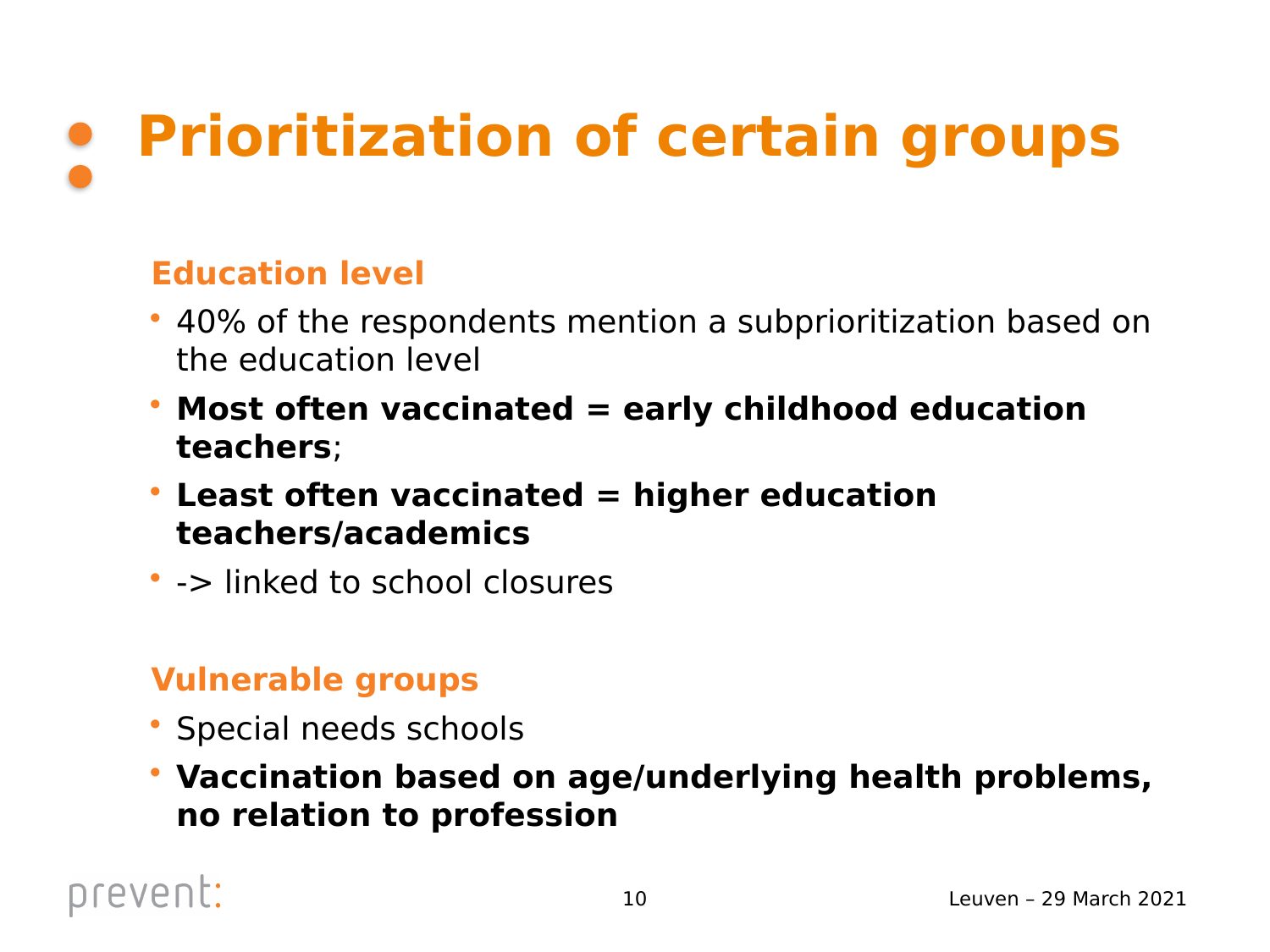

# Prioritization of certain groups
Education level
40% of the respondents mention a subprioritization based on the education level
Most often vaccinated = early childhood education teachers;
Least often vaccinated = higher education teachers/academics
-> linked to school closures

Vulnerable groups
Special needs schools
Vaccination based on age/underlying health problems, no relation to profession
10
Leuven – 29 March 2021